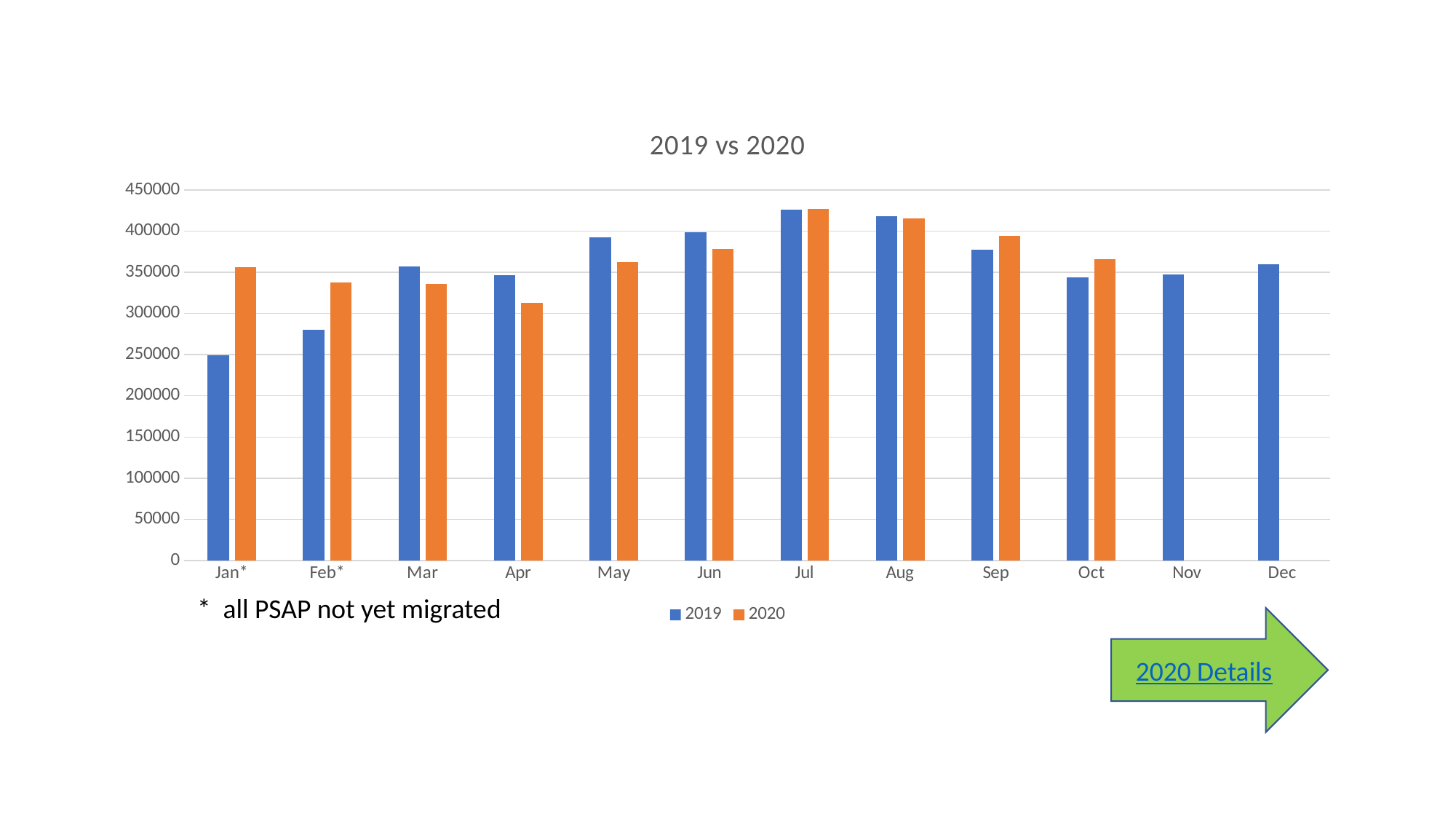

### Chart: 2019 vs 2020

| Category | 2019 | 2020 |
|---|---|---|
| Jan* | 249471.0 | 356462.0 |
| Feb* | 280542.0 | 337420.0 |
| Mar | 357235.0 | 336146.0 |
| Apr | 346415.0 | 312835.0 |
| May | 392518.0 | 362456.0 |
| Jun | 398371.0 | 378413.0 |
| Jul | 426204.0 | 426653.0 |
| Aug | 418319.0 | 415820.0 |
| Sep | 377651.0 | 393914.0 |
| Oct | 344194.0 | 366034.0 |
| Nov | 347399.0 | None |
| Dec | 359779.0 | None |
*  all PSAP not yet migrated
2020 Details